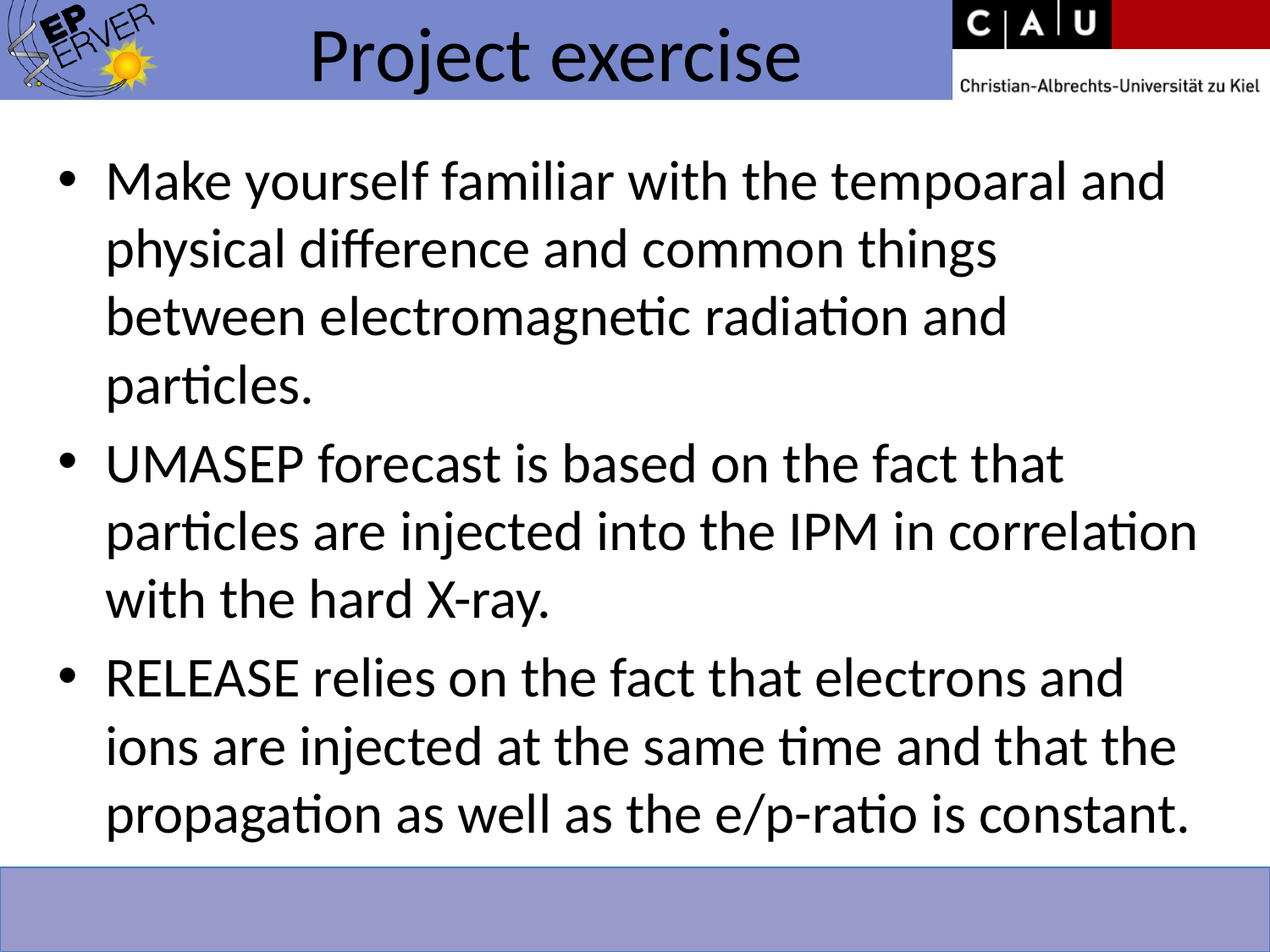

# Project exercise
Make yourself familiar with the tempoaral and physical difference and common things between electromagnetic radiation and particles.
UMASEP forecast is based on the fact that particles are injected into the IPM in correlation with the hard X-ray.
RELEASE relies on the fact that electrons and ions are injected at the same time and that the propagation as well as the e/p-ratio is constant.